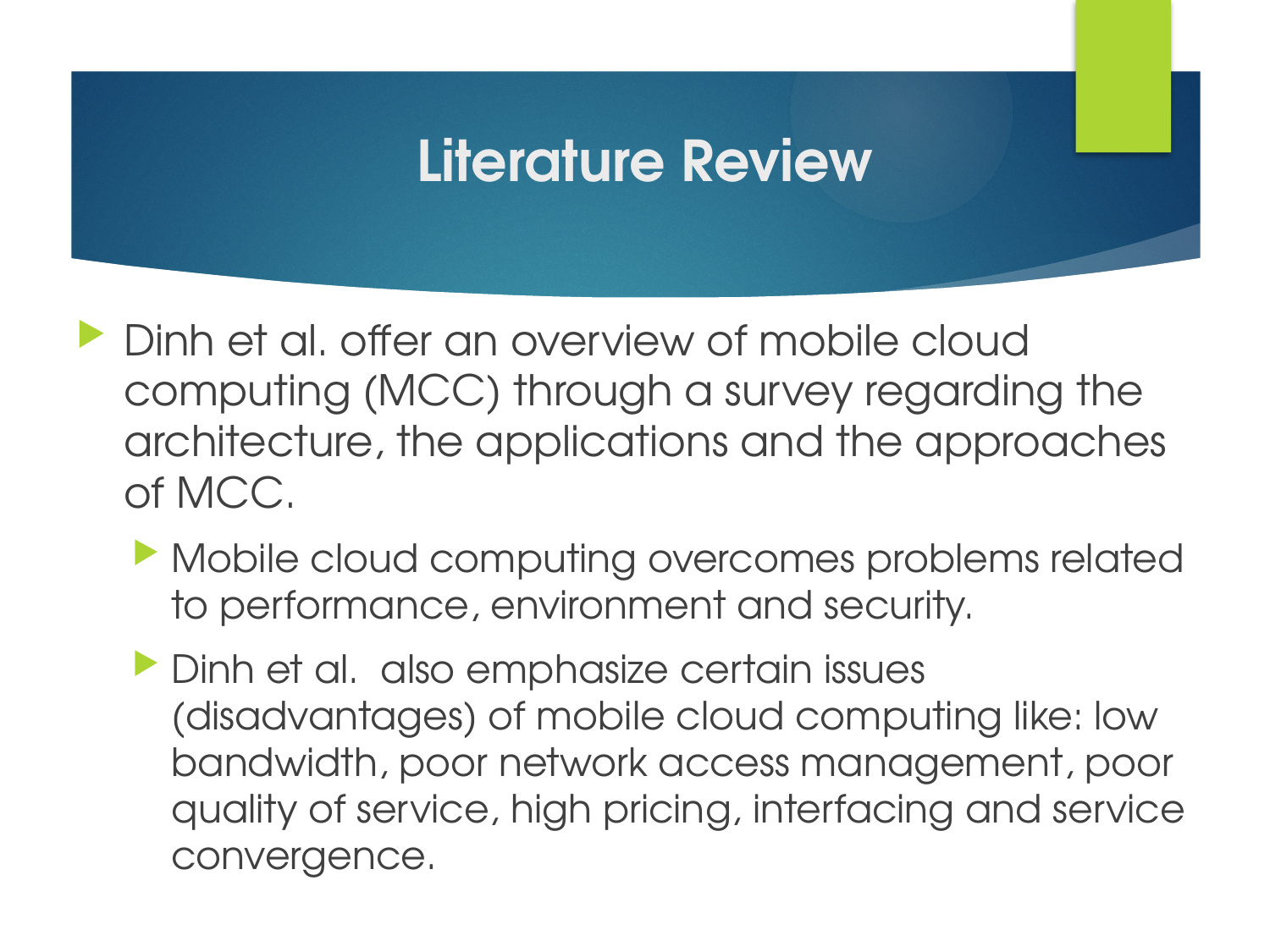

# Literature Review
Dinh et al. offer an overview of mobile cloud computing (MCC) through a survey regarding the architecture, the applications and the approaches of MCC.
Mobile cloud computing overcomes problems related to performance, environment and security.
Dinh et al.  also emphasize certain issues (disadvantages) of mobile cloud computing like: low bandwidth, poor network access management, poor quality of service, high pricing, interfacing and service convergence.

2-20